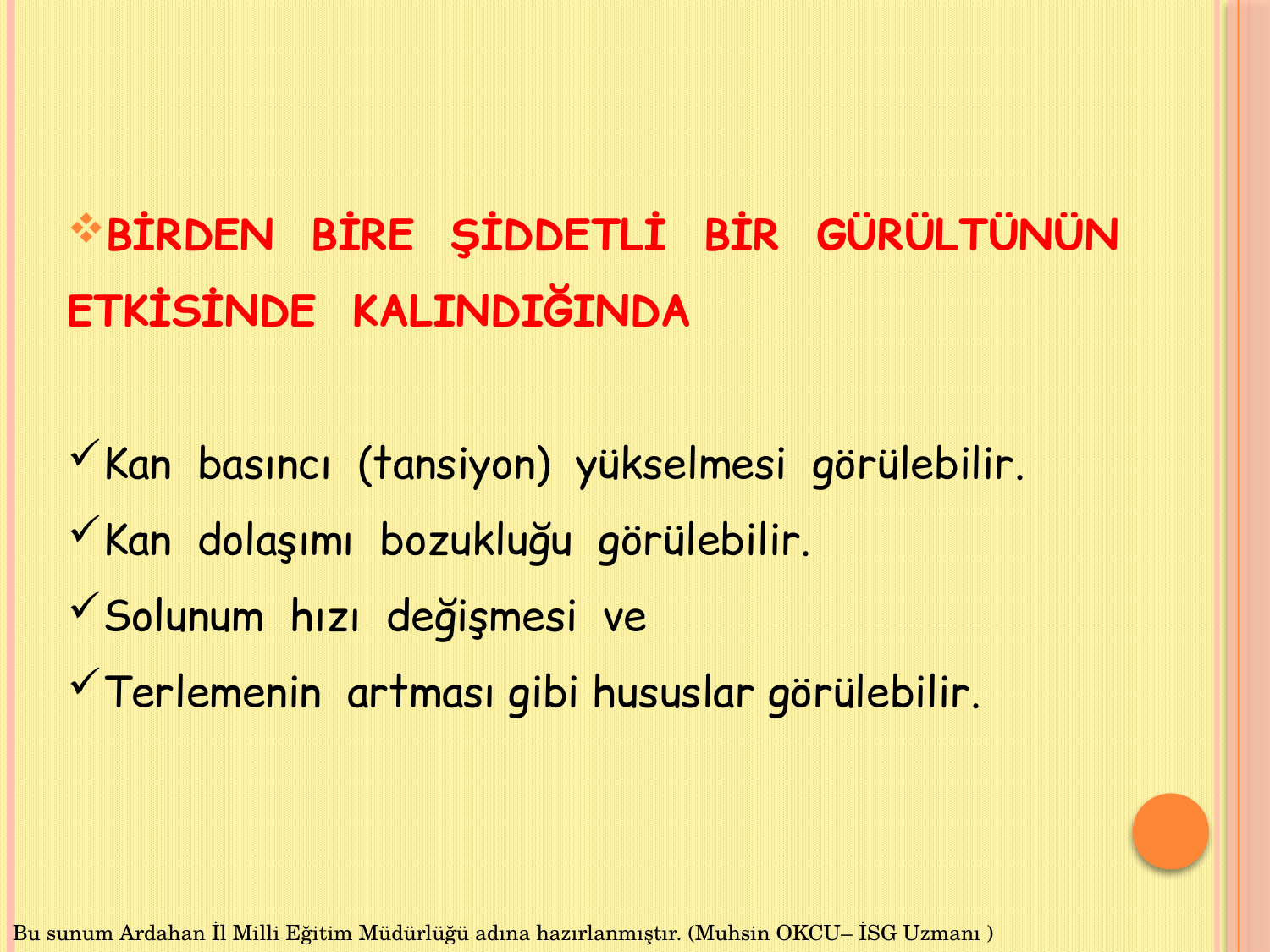

BİRDEN  BİRE  ŞİDDETLİ  BİR  GÜRÜLTÜNÜN  ETKİSİNDE  KALINDIĞINDA

Kan  basıncı  (tansiyon)  yükselmesi  görülebilir.
Kan  dolaşımı  bozukluğu  görülebilir.
Solunum  hızı  değişmesi  ve
Terlemenin  artması gibi hususlar görülebilir.
Bu sunum Ardahan İl Milli Eğitim Müdürlüğü adına hazırlanmıştır. (Muhsin OKCU– İSG Uzmanı )